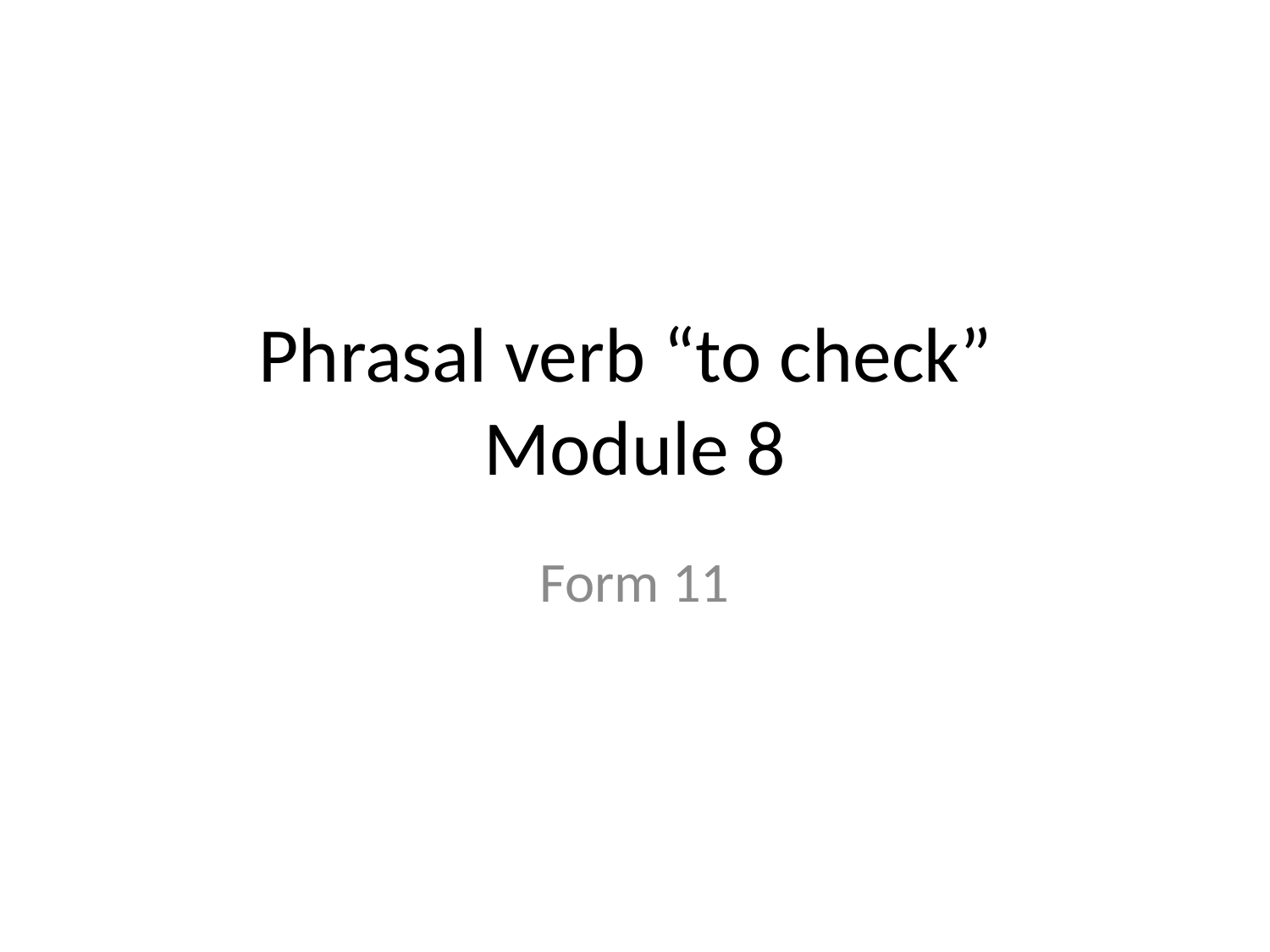

# Phrasal verb “to check” Module 8
Form 11